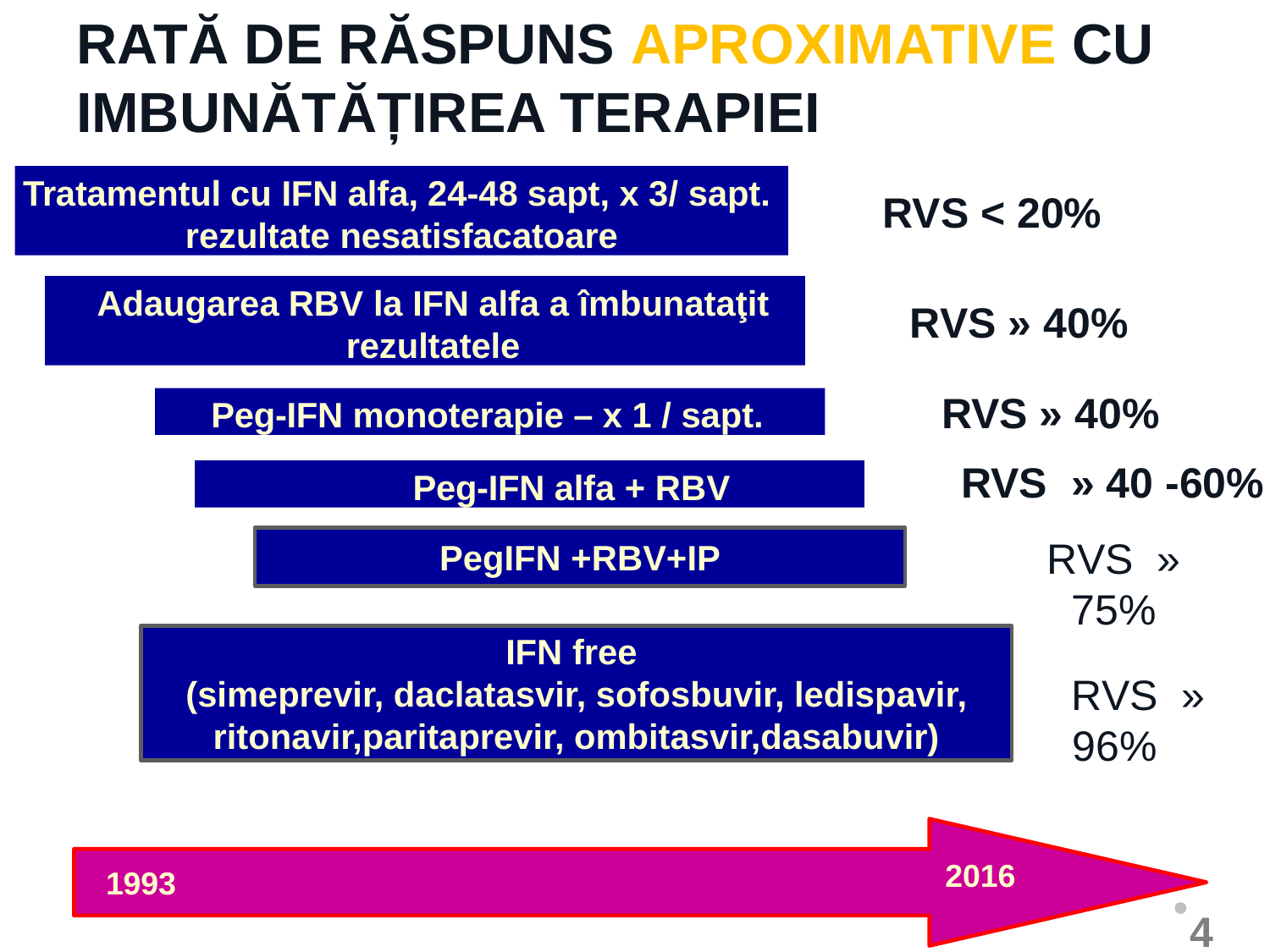

# RATĂ DE RĂSPUNS APROXIMATIVE CU IMBUNĂTĂȚIREA TERAPIEI
Tratamentul cu IFN alfa, 24-48 sapt, x 3/ sapt.
rezultate nesatisfacatoare
RVS < 20%
Adaugarea RBV la IFN alfa a îmbunataţit rezultatele
RVS » 40%
RVS » 40%
Peg-IFN monoterapie – x 1 / sapt.
RVS  » 40 -60%
Peg-IFN alfa + RBV
RVS  » 75%
PegIFN +RBV+IP
IFN free
(simeprevir, daclatasvir, sofosbuvir, ledispavir, ritonavir,paritaprevir, ombitasvir,dasabuvir)
    RVS  » 96%

2016
1993
4